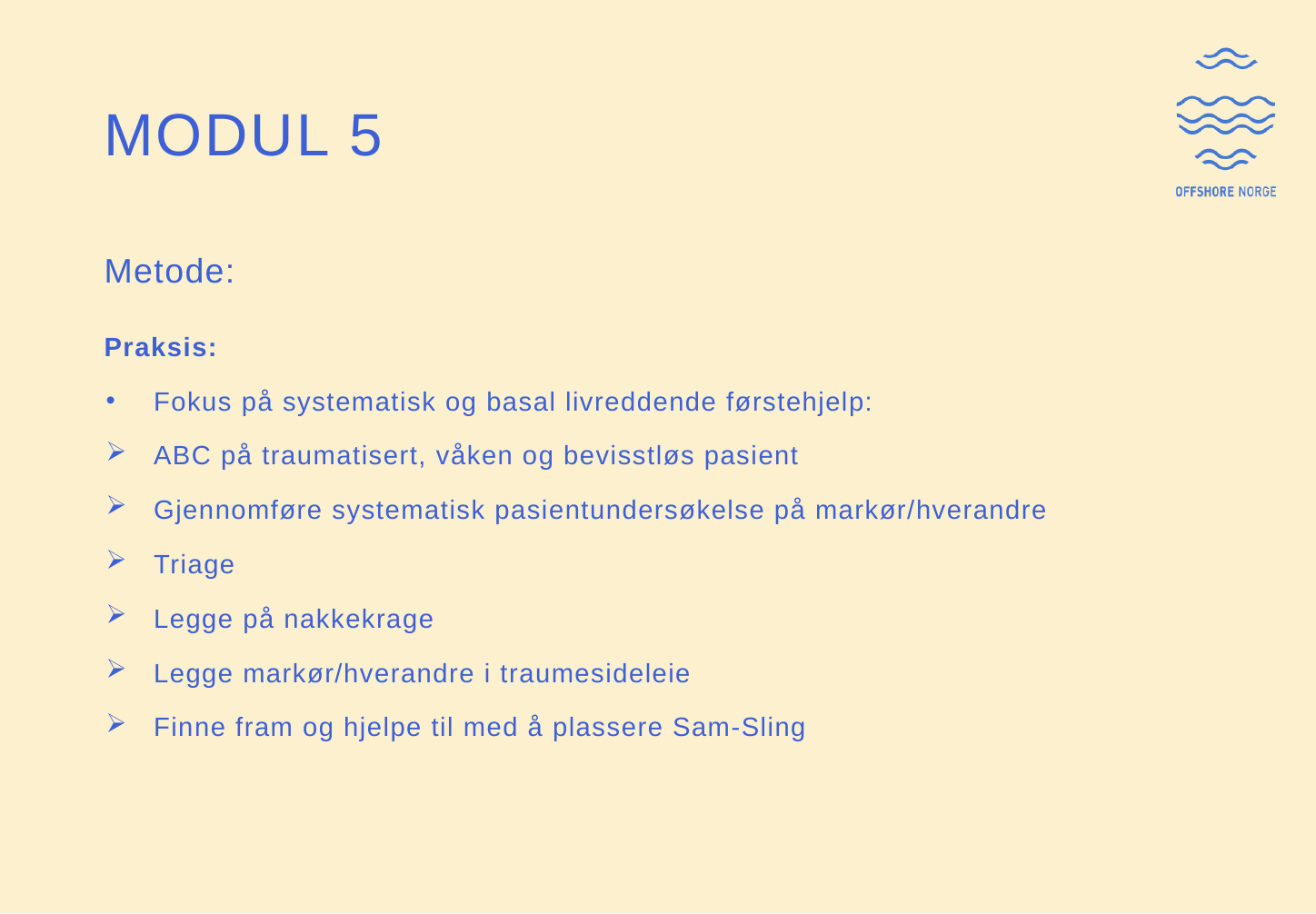

# Modul 5
Metode:
Praksis:
Fokus på systematisk og basal livreddende førstehjelp:
ABC på traumatisert, våken og bevisstløs pasient
Gjennomføre systematisk pasientundersøkelse på markør/hverandre
Triage
Legge på nakkekrage
Legge markør/hverandre i traumesideleie
Finne fram og hjelpe til med å plassere Sam-Sling